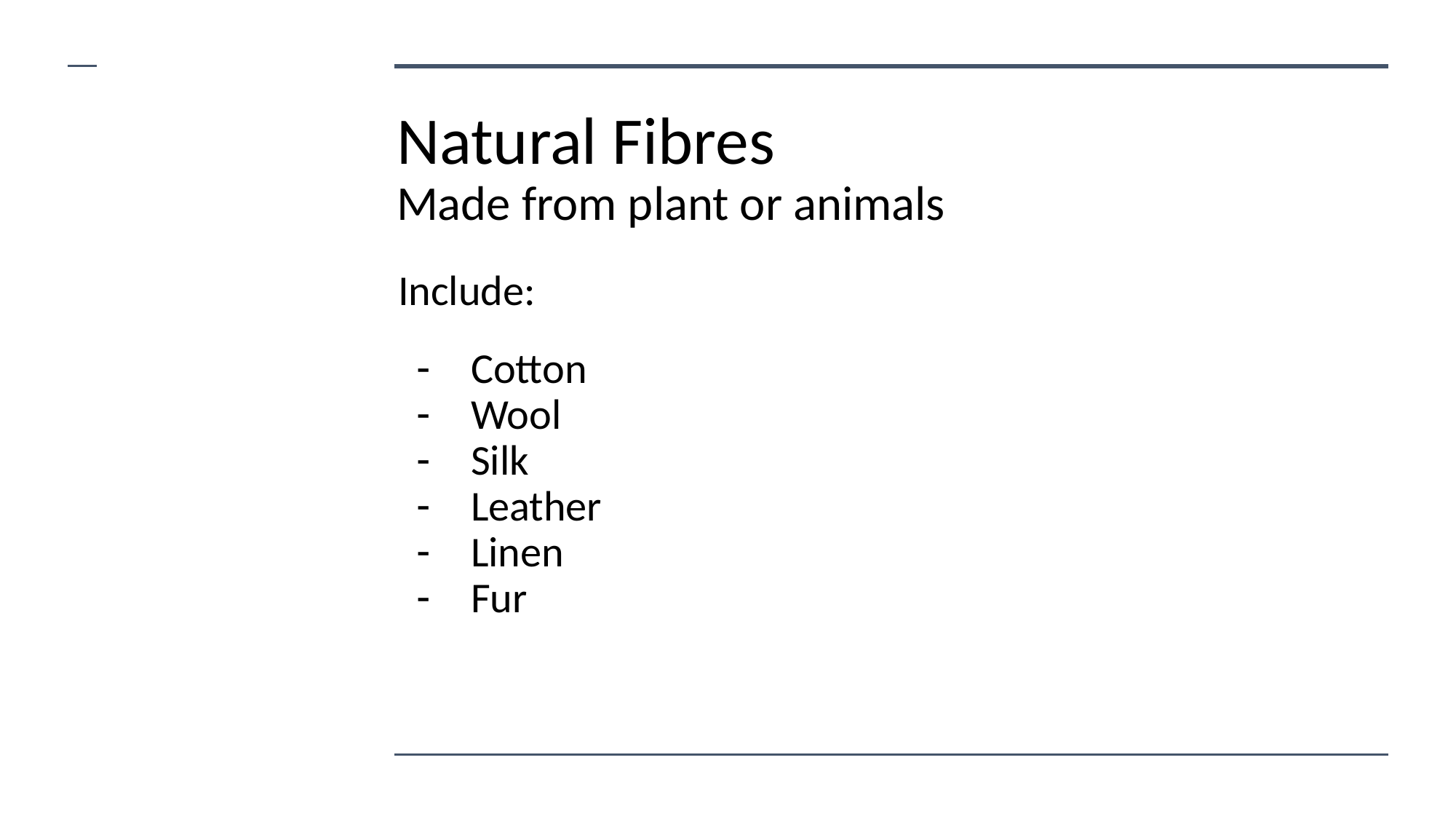

# Natural Fibres
Made from plant or animals
Include:
Cotton
Wool
Silk
Leather
Linen
Fur